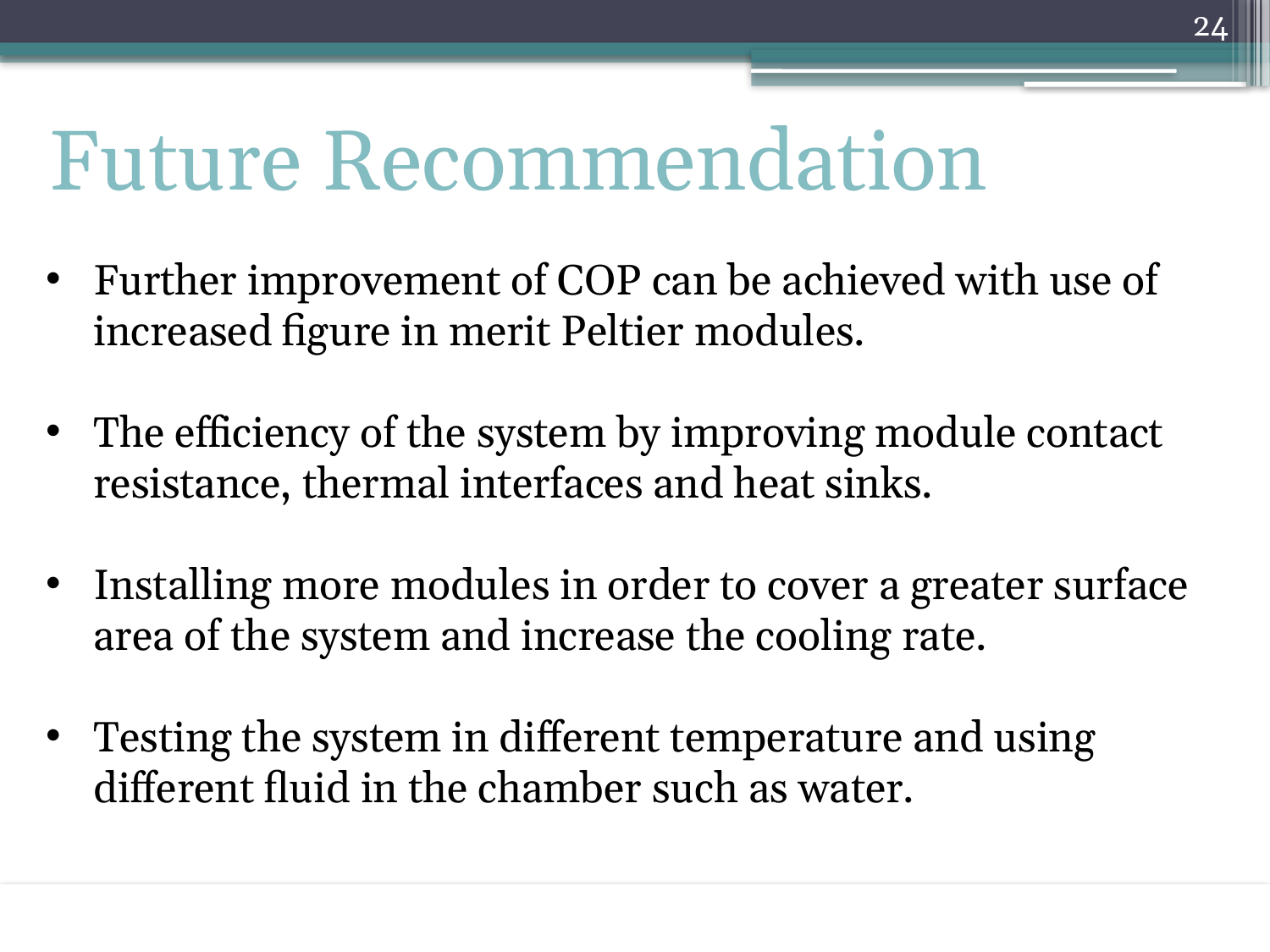

24
Future Recommendation
Further improvement of COP can be achieved with use of increased figure in merit Peltier modules.

The efficiency of the system by improving module contact resistance, thermal interfaces and heat sinks.

Installing more modules in order to cover a greater surface area of the system and increase the cooling rate.

Testing the system in different temperature and using different fluid in the chamber such as water.